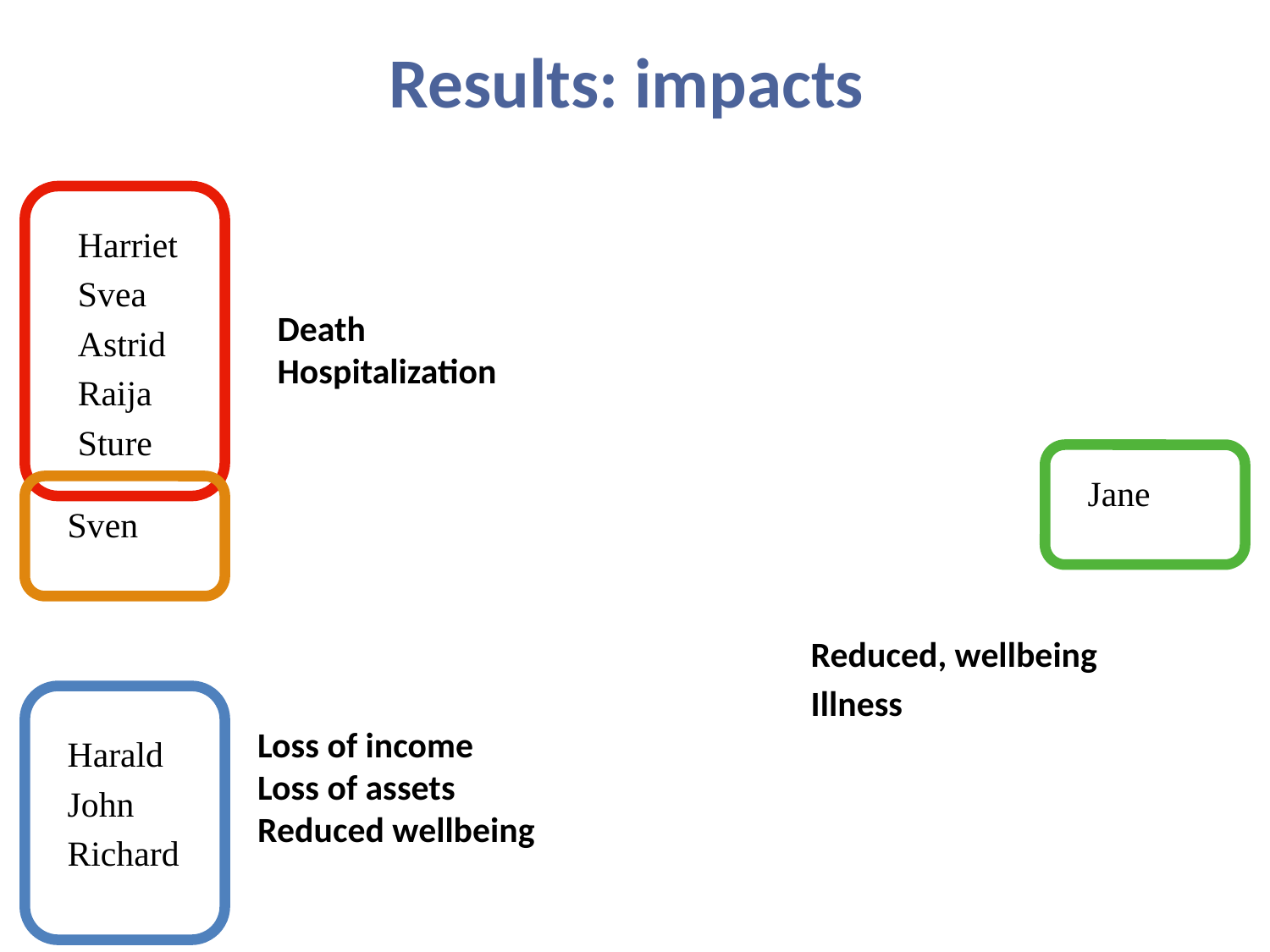

Results: impacts

Harriet
Svea
Astrid
Raija
Sture
Death
Hospitalization

Jane

Sven

Reduced, wellbeing
Illness

Loss of income
Loss of assets
Reduced wellbeing

Harald
John
Richard